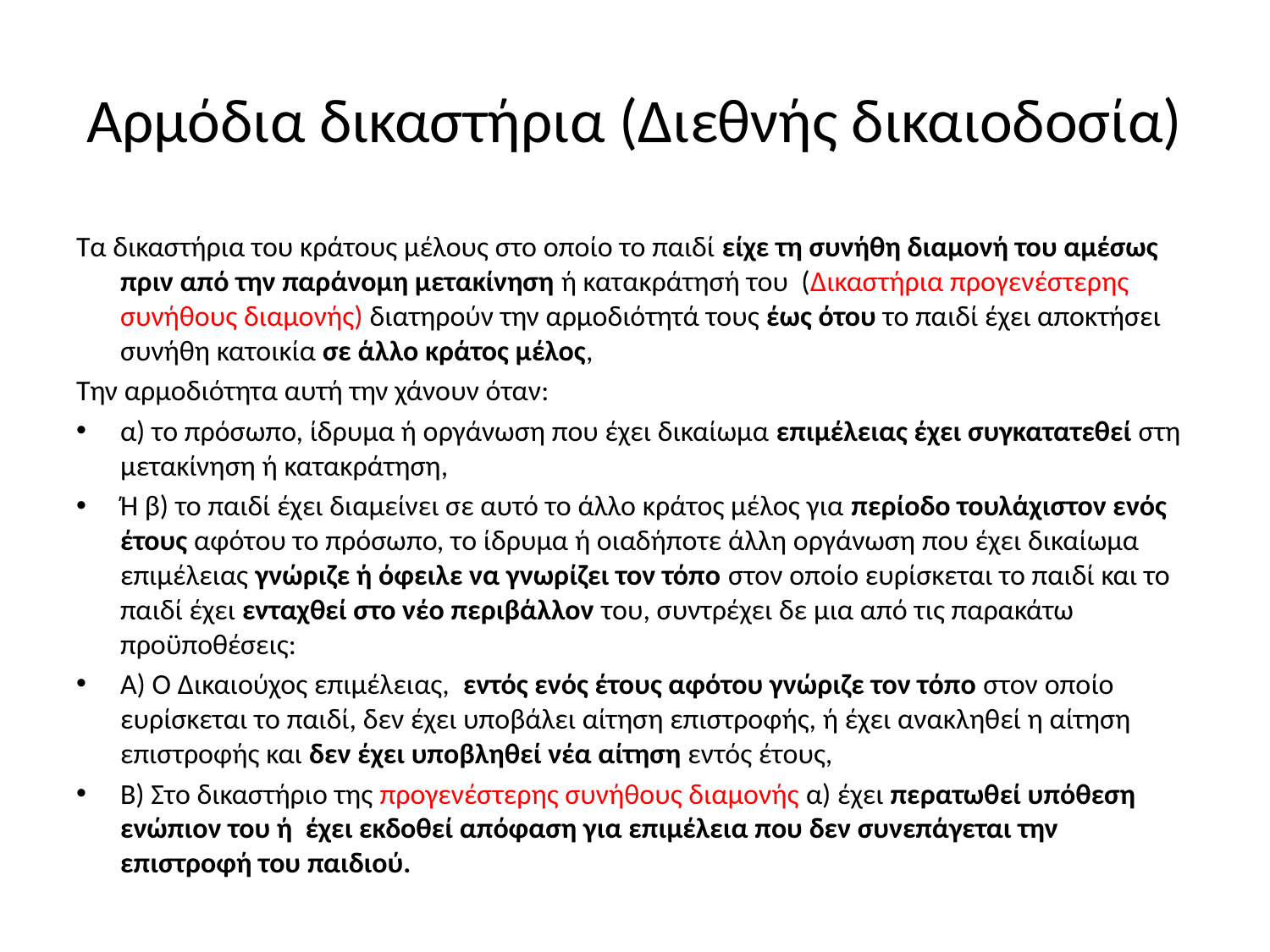

# Αρμόδια δικαστήρια (Διεθνής δικαιοδοσία)
Τα δικαστήρια του κράτους μέλους στο οποίο το παιδί είχε τη συνήθη διαμονή του αμέσως πριν από την παράνομη μετακίνηση ή κατακράτησή του  (Δικαστήρια προγενέστερης συνήθους διαμονής) διατηρούν την αρμοδιότητά τους έως ότου το παιδί έχει αποκτήσει συνήθη κατοικία σε άλλο κράτος μέλος,
Την αρμοδιότητα αυτή την χάνουν όταν:
α) το πρόσωπο, ίδρυμα ή οργάνωση που έχει δικαίωμα επιμέλειας έχει συγκατατεθεί στη μετακίνηση ή κατακράτηση,
Ή β) το παιδί έχει διαμείνει σε αυτό το άλλο κράτος μέλος για περίοδο τουλάχιστον ενός έτους αφότου το πρόσωπο, το ίδρυμα ή οιαδήποτε άλλη οργάνωση που έχει δικαίωμα επιμέλειας γνώριζε ή όφειλε να γνωρίζει τον τόπο στον οποίο ευρίσκεται το παιδί και το παιδί έχει ενταχθεί στο νέο περιβάλλον του, συντρέχει δε μια από τις παρακάτω προϋποθέσεις:
Α) Ο Δικαιούχος επιμέλειας,  εντός ενός έτους αφότου γνώριζε τον τόπο στον οποίο ευρίσκεται το παιδί, δεν έχει υποβάλει αίτηση επιστροφής, ή έχει ανακληθεί η αίτηση επιστροφής και δεν έχει υποβληθεί νέα αίτηση εντός έτους,
Β) Στο δικαστήριο της προγενέστερης συνήθους διαμονής α) έχει περατωθεί υπόθεση ενώπιον του ή  έχει εκδοθεί απόφαση για επιμέλεια που δεν συνεπάγεται την επιστροφή του παιδιού.